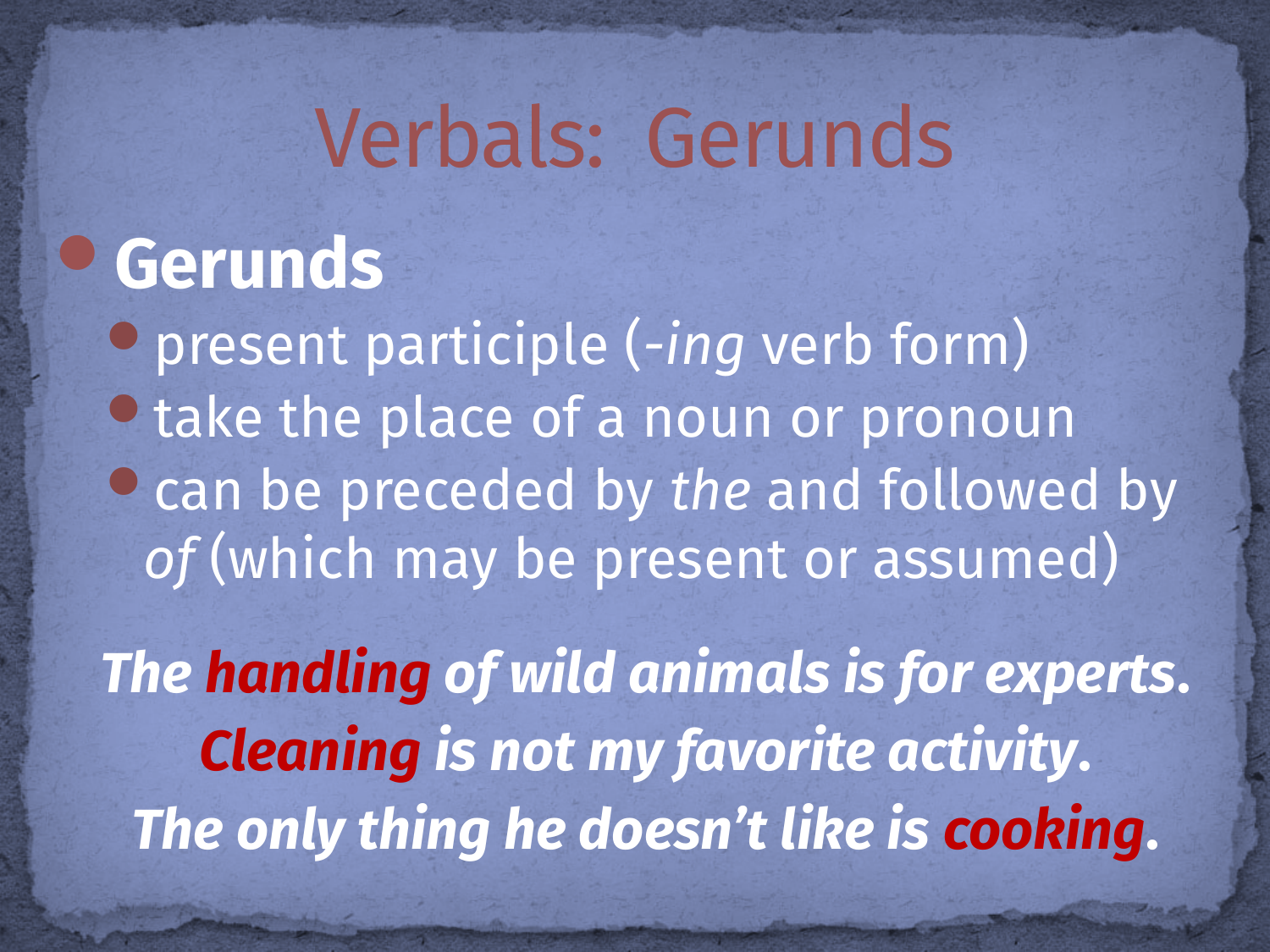

# Verbals:  Gerunds
Gerunds
present participle (-ing verb form)
take the place of a noun or pronoun
can be preceded by the and followed by of (which may be present or assumed)

The handling of wild animals is for experts.
Cleaning is not my favorite activity.
The only thing he doesn’t like is cooking.